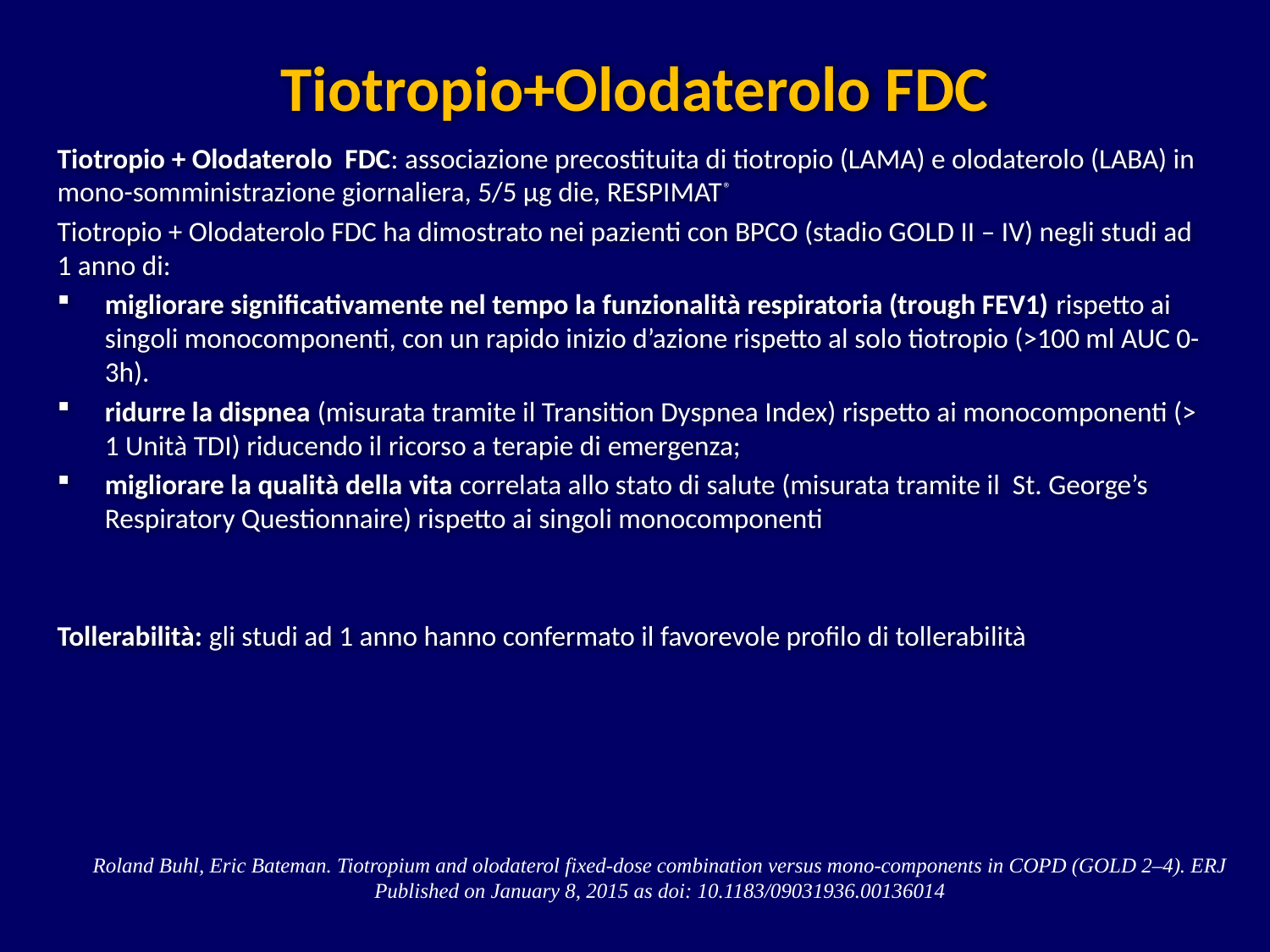

# Tiotropio+Olodaterolo FDC
Tiotropio + Olodaterolo  FDC: associazione precostituita di tiotropio (LAMA) e olodaterolo (LABA) in mono-somministrazione giornaliera, 5/5 µg die, RESPIMAT®
Tiotropio + Olodaterolo FDC ha dimostrato nei pazienti con BPCO (stadio GOLD II – IV) negli studi ad 1 anno di:
migliorare significativamente nel tempo la funzionalità respiratoria (trough FEV1) rispetto ai singoli monocomponenti, con un rapido inizio d’azione rispetto al solo tiotropio (>100 ml AUC 0-3h).
ridurre la dispnea (misurata tramite il Transition Dyspnea Index) rispetto ai monocomponenti (> 1 Unità TDI) riducendo il ricorso a terapie di emergenza;
migliorare la qualità della vita correlata allo stato di salute (misurata tramite il  St. George’s Respiratory Questionnaire) rispetto ai singoli monocomponenti

Tollerabilità: gli studi ad 1 anno hanno confermato il favorevole profilo di tollerabilità

Roland Buhl, Eric Bateman. Tiotropium and olodaterol fixed-dose combination versus mono-components in COPD (GOLD 2–4). ERJ Published on January 8, 2015 as doi: 10.1183/09031936.00136014